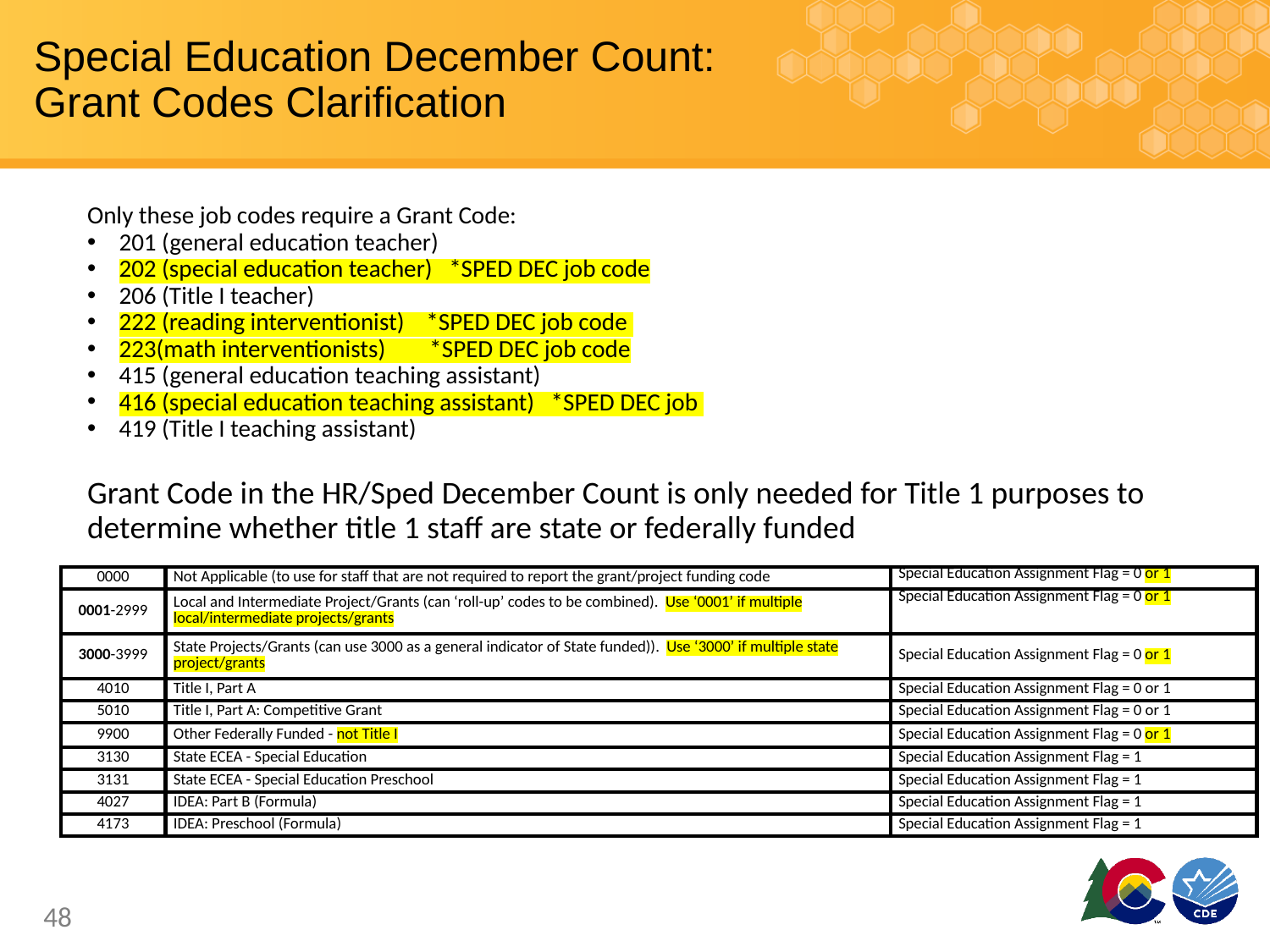

# Special Education December Count: Grant Codes Clarification
Only these job codes require a Grant Code:
201 (general education teacher)
202 (special education teacher)   *SPED DEC job code
206 (Title I teacher)
222 (reading interventionist)    *SPED DEC job code
223(math interventionists)        *SPED DEC job code
415 (general education teaching assistant)
416 (special education teaching assistant)   *SPED DEC job
419 (Title I teaching assistant)

Grant Code in the HR/Sped December Count is only needed for Title 1 purposes to determine whether title 1 staff are state or federally funded

| 0000 | Not Applicable (to use for staff that are not required to report the grant/project funding code | Special Education Assignment Flag = 0 or 1 |
| --- | --- | --- |
| 0001-2999 | Local and Intermediate Project/Grants (can ‘roll-up’ codes to be combined).  Use ‘0001’ if multiple local/intermediate projects/grants | Special Education Assignment Flag = 0 or 1 |
| 3000-3999 | State Projects/Grants (can use 3000 as a general indicator of State funded)).  Use ‘3000’ if multiple state project/grants | Special Education Assignment Flag = 0 or 1 |
| 4010 | Title I, Part A | Special Education Assignment Flag = 0 or 1 |
| 5010 | Title I, Part A: Competitive Grant | Special Education Assignment Flag = 0 or 1 |
| 9900 | Other Federally Funded - not Title I | Special Education Assignment Flag = 0 or 1 |
| 3130 | State ECEA - Special Education | Special Education Assignment Flag = 1 |
| 3131 | State ECEA - Special Education Preschool | Special Education Assignment Flag = 1 |
| 4027 | IDEA: Part B (Formula) | Special Education Assignment Flag = 1 |
| 4173 | IDEA: Preschool (Formula) | Special Education Assignment Flag = 1 |
48